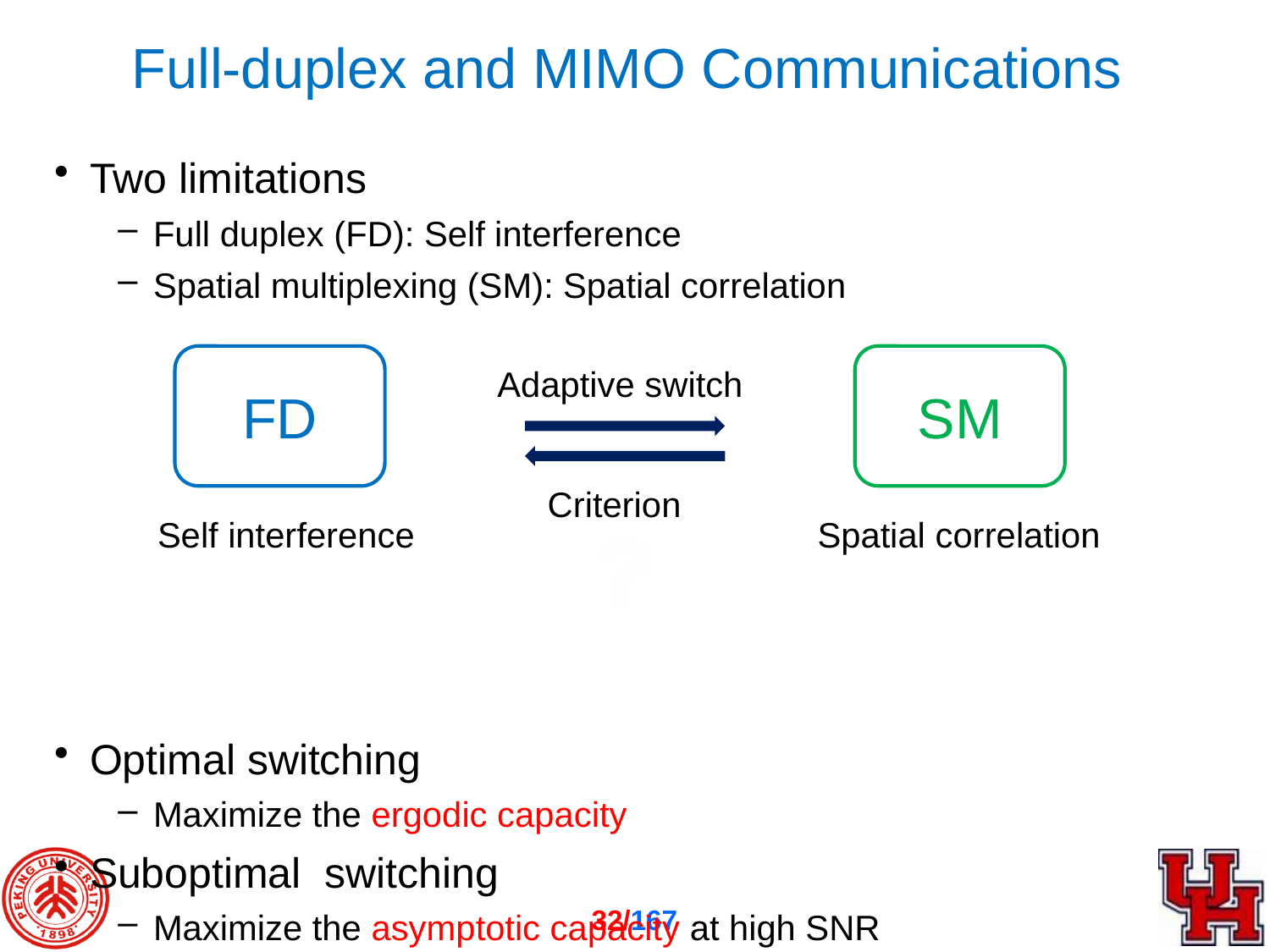

# Full-duplex and MIMO Communications
Two limitations
Full duplex (FD): Self interference
Spatial multiplexing (SM): Spatial correlation

Optimal switching
Maximize the ergodic capacity
Suboptimal  switching
Maximize the asymptotic capacity at high SNR

FD
SM
Adaptive switch

Criterion
Self interference
?
Spatial correlation